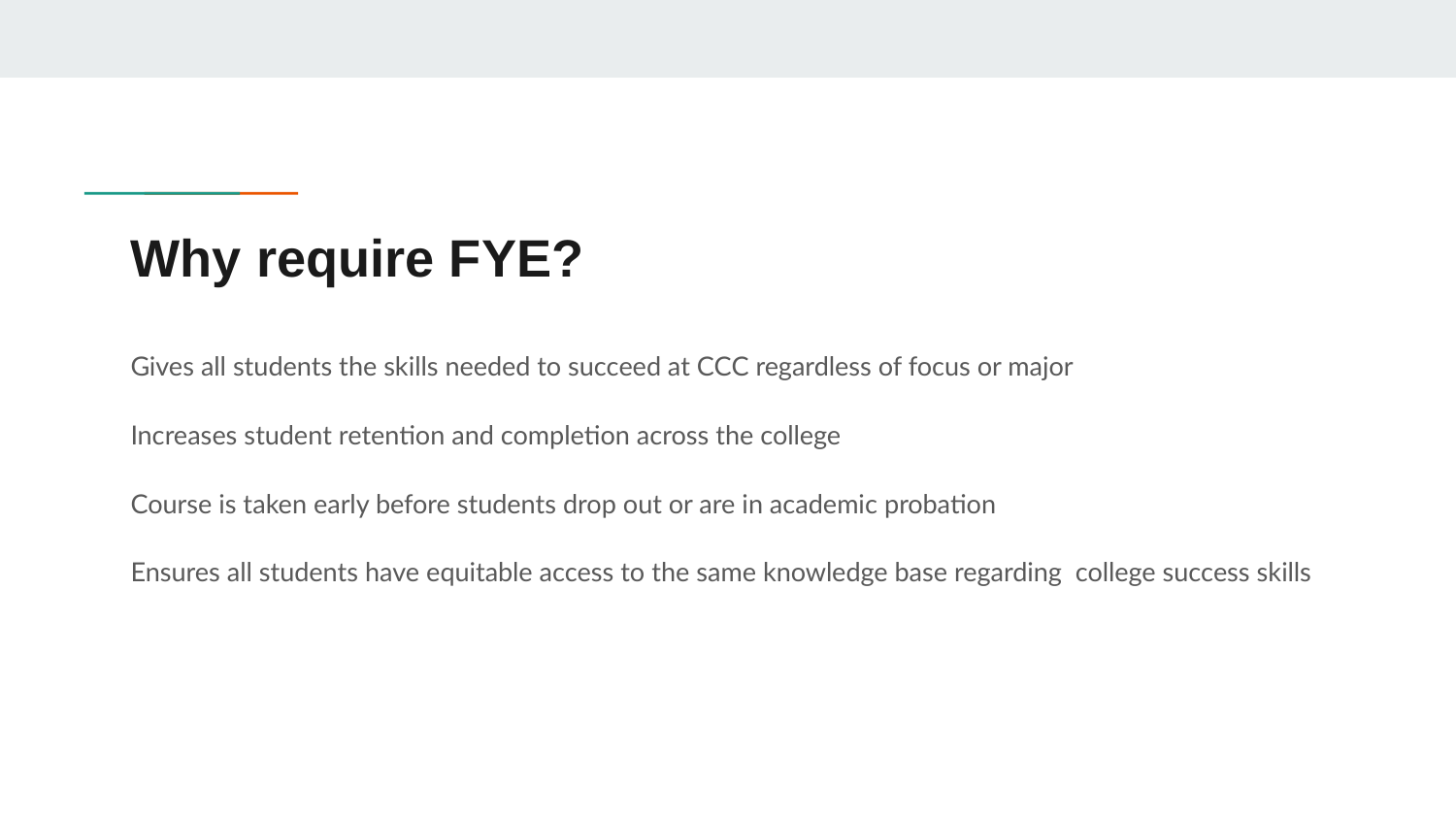

# Why require FYE?
Gives all students the skills needed to succeed at CCC regardless of focus or major
Increases student retention and completion across the college
Course is taken early before students drop out or are in academic probation
Ensures all students have equitable access to the same knowledge base regarding  college success skills